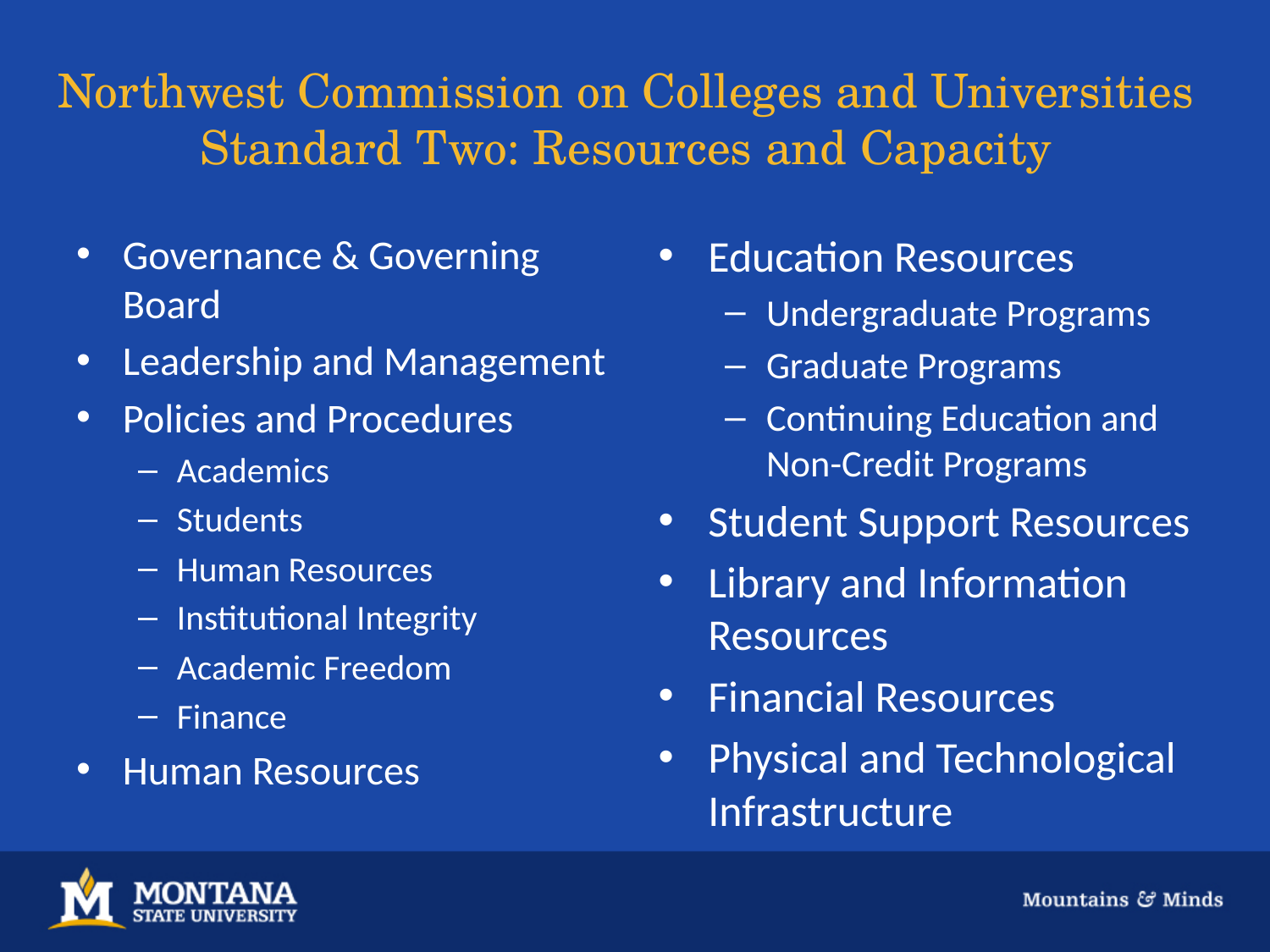

# Northwest Commission on Colleges and Universities Standard Two: Resources and Capacity
Governance & Governing Board
Leadership and Management
Policies and Procedures
Academics
Students
Human Resources
Institutional Integrity
Academic Freedom
Finance
Human Resources

Education Resources
Undergraduate Programs
Graduate Programs
Continuing Education and Non-Credit Programs
Student Support Resources
Library and Information Resources
Financial Resources
Physical and Technological Infrastructure